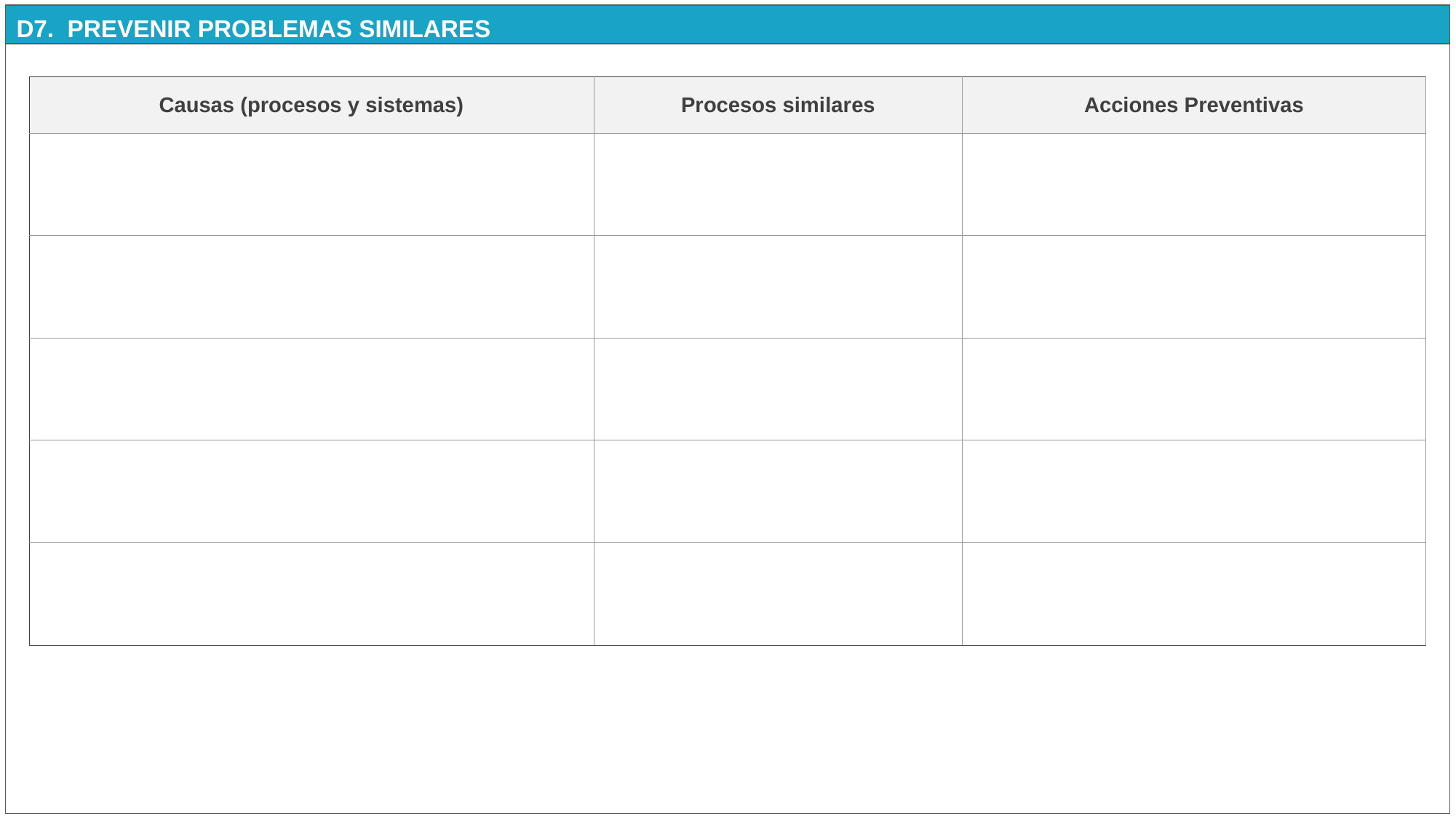

| Causas (procesos y sistemas) | Procesos similares | Acciones Preventivas |
| --- | --- | --- |
|  |  |  |
|  |  |  |
|  |  |  |
|  |  |  |
|  |  |  |